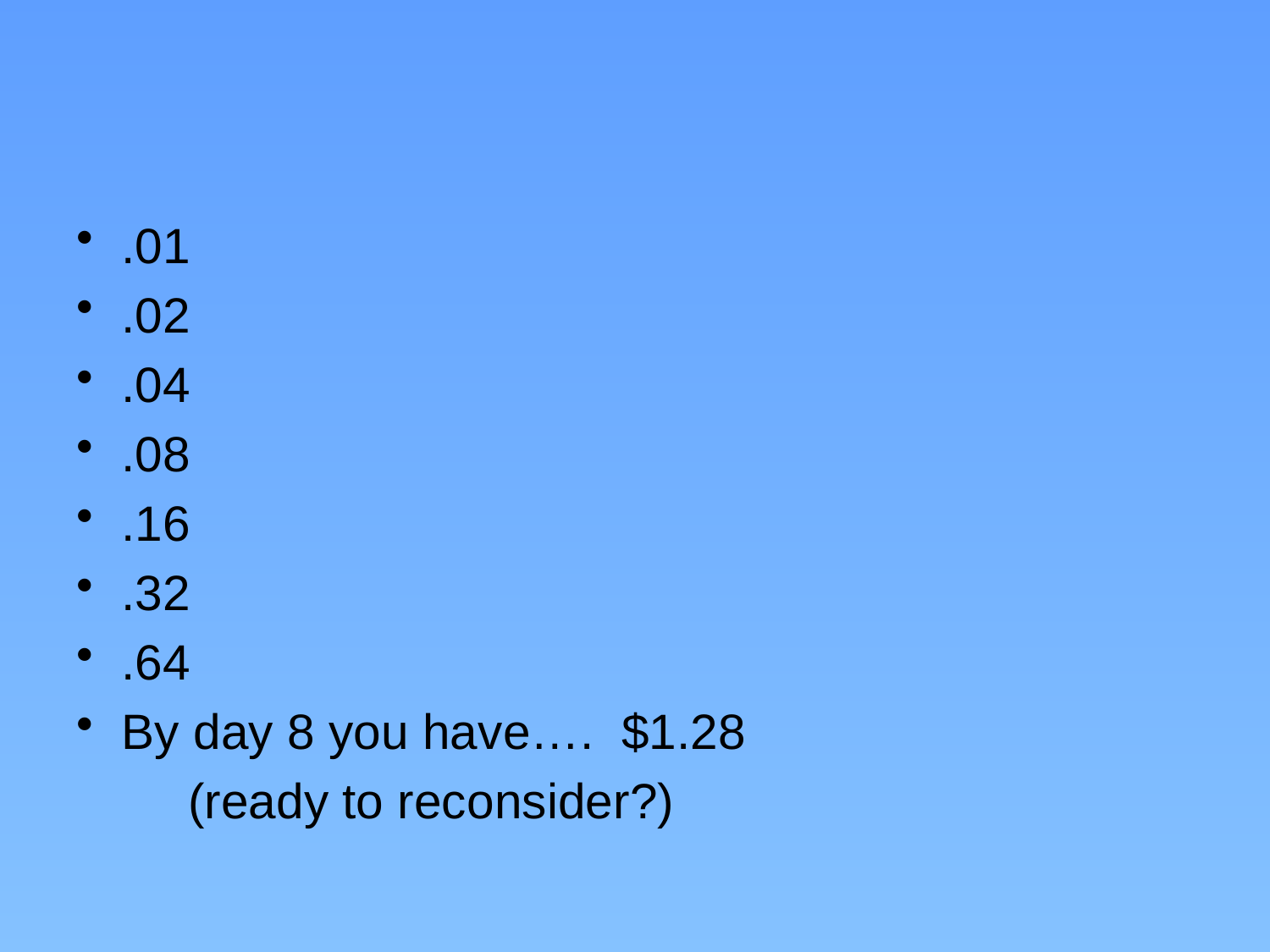

#
.01
.02
.04
.08
.16
.32
.64
By day 8 you have….  $1.28
		(ready to reconsider?)